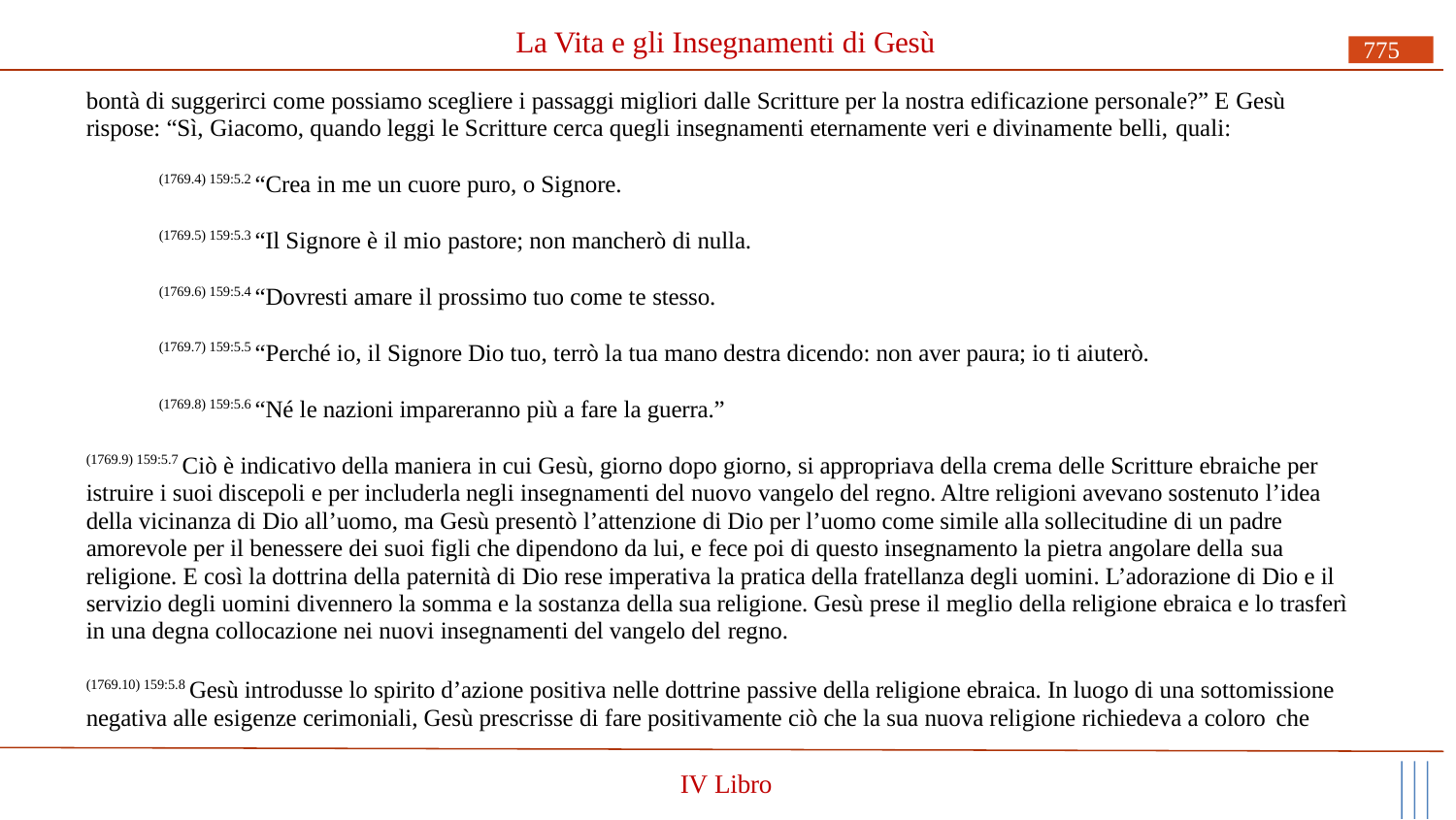

# La Vita e gli Insegnamenti di Gesù
775

bontà di suggerirci come possiamo scegliere i passaggi migliori dalle Scritture per la nostra edificazione personale?” E Gesù  rispose: “Sì, Giacomo, quando leggi le Scritture cerca quegli insegnamenti eternamente veri e divinamente belli, quali:

(1769.4) 159:5.2 “Crea in me un cuore puro, o Signore.
(1769.5) 159:5.3 “Il Signore è il mio pastore; non mancherò di nulla.
(1769.6) 159:5.4 “Dovresti amare il prossimo tuo come te stesso.
(1769.7) 159:5.5 “Perché io, il Signore Dio tuo, terrò la tua mano destra dicendo: non aver paura; io ti aiuterò.
(1769.8) 159:5.6 “Né le nazioni impareranno più a fare la guerra.”

(1769.9) 159:5.7 Ciò è indicativo della maniera in cui Gesù, giorno dopo giorno, si appropriava della crema delle Scritture ebraiche per  istruire i suoi discepoli e per includerla negli insegnamenti del nuovo vangelo del regno. Altre religioni avevano sostenuto l’idea  della vicinanza di Dio all’uomo, ma Gesù presentò l’attenzione di Dio per l’uomo come simile alla sollecitudine di un padre  amorevole per il benessere dei suoi figli che dipendono da lui, e fece poi di questo insegnamento la pietra angolare della sua
religione. E così la dottrina della paternità di Dio rese imperativa la pratica della fratellanza degli uomini. L’adorazione di Dio e il  servizio degli uomini divennero la somma e la sostanza della sua religione. Gesù prese il meglio della religione ebraica e lo trasferì  in una degna collocazione nei nuovi insegnamenti del vangelo del regno.

(1769.10) 159:5.8 Gesù introdusse lo spirito d’azione positiva nelle dottrine passive della religione ebraica. In luogo di una sottomissione  negativa alle esigenze cerimoniali, Gesù prescrisse di fare positivamente ciò che la sua nuova religione richiedeva a coloro che

IV Libro